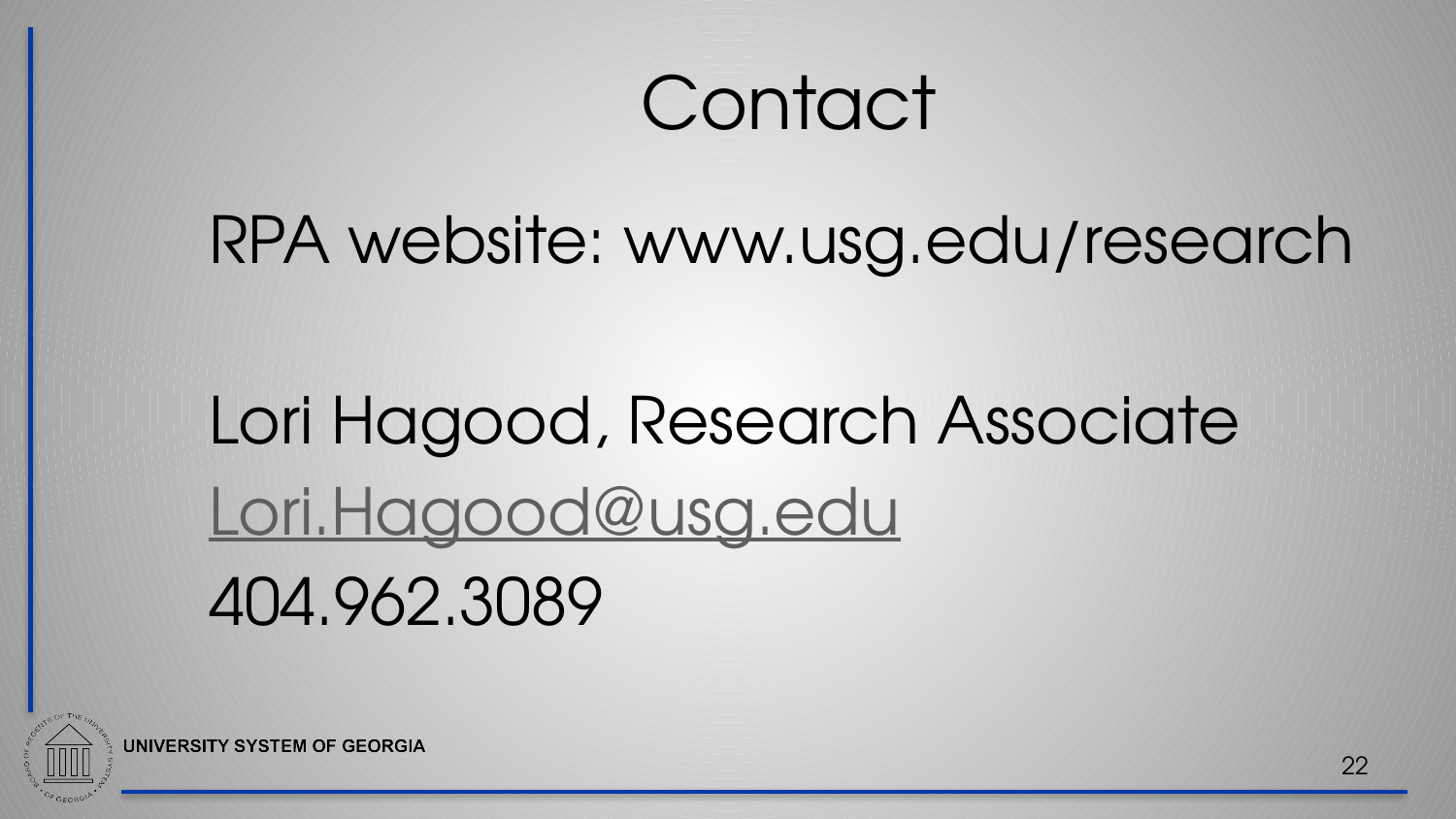

# Contact
RPA website: www.usg.edu/research

Lori Hagood, Research Associate
Lori.Hagood@usg.edu
404.962.3089

22